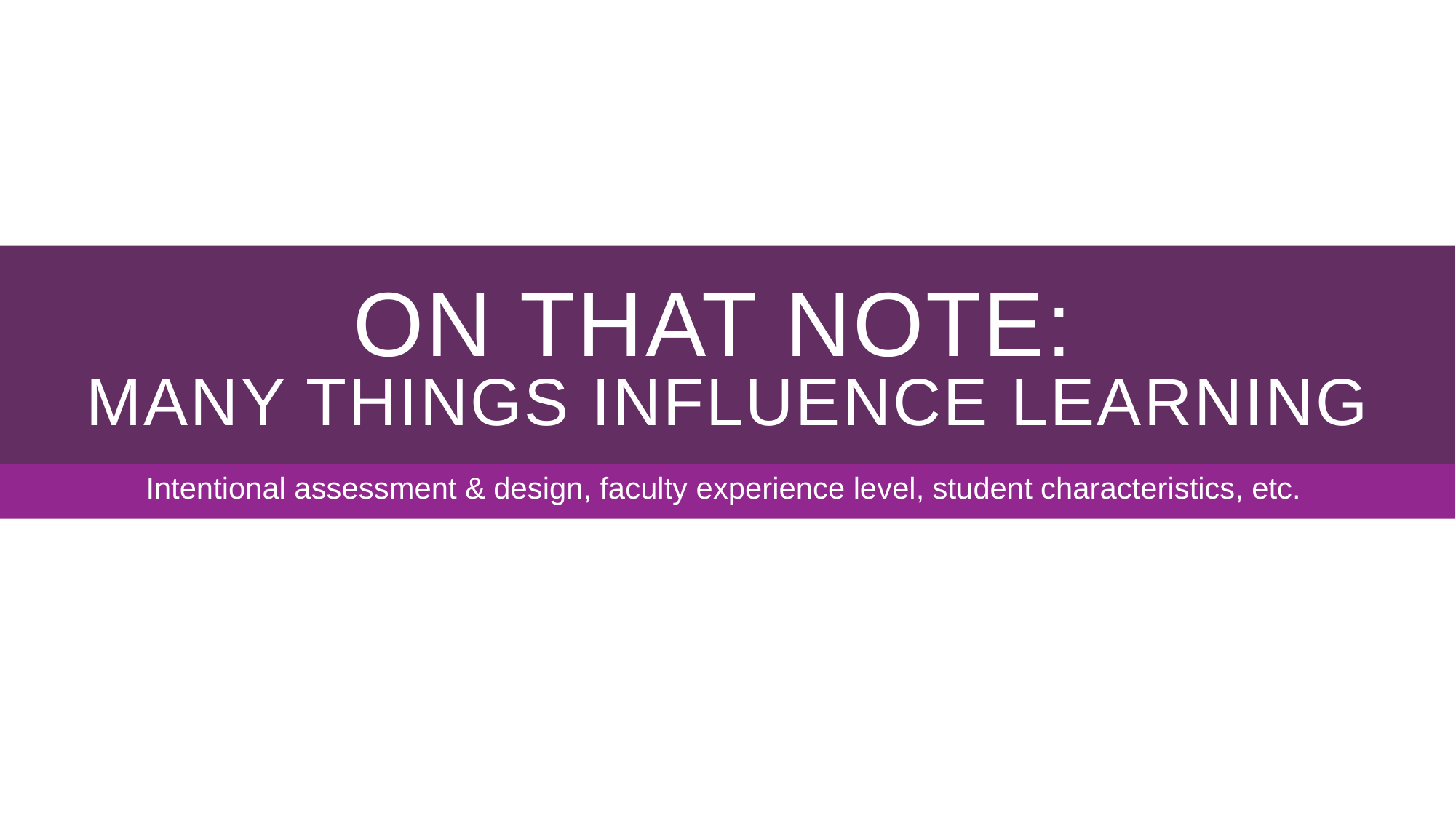

# On that note: MANY THINGS INFLUENCE LEARNING
Intentional assessment & design, faculty experience level, student characteristics, etc.